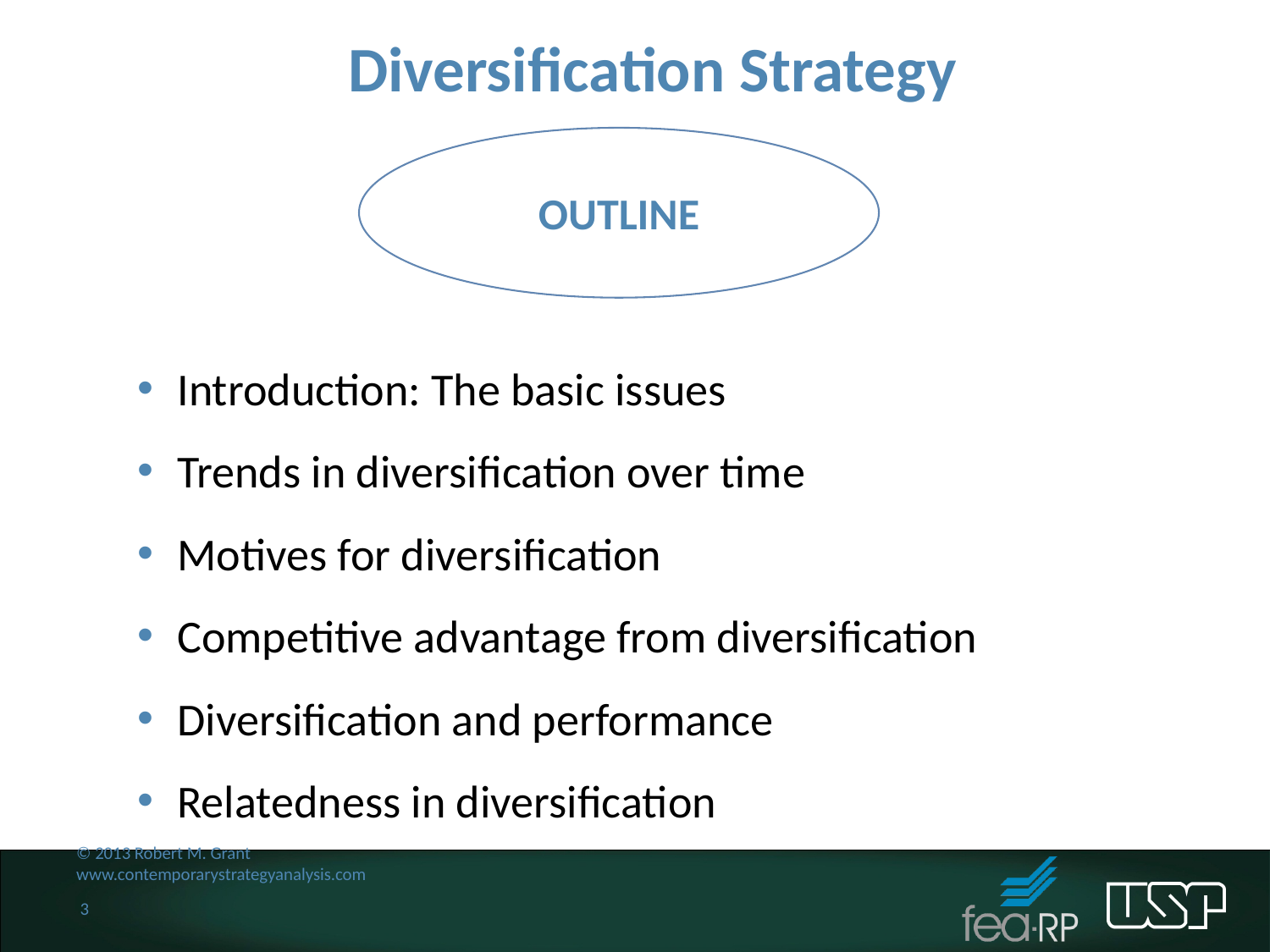

Diversification Strategy

OUTLINE
Introduction: The basic issues
Trends in diversification over time
Motives for diversification
Competitive advantage from diversification
Diversification and performance
Relatedness in diversification
© 2013 Robert M. Grant
www.contemporarystrategyanalysis.com
3